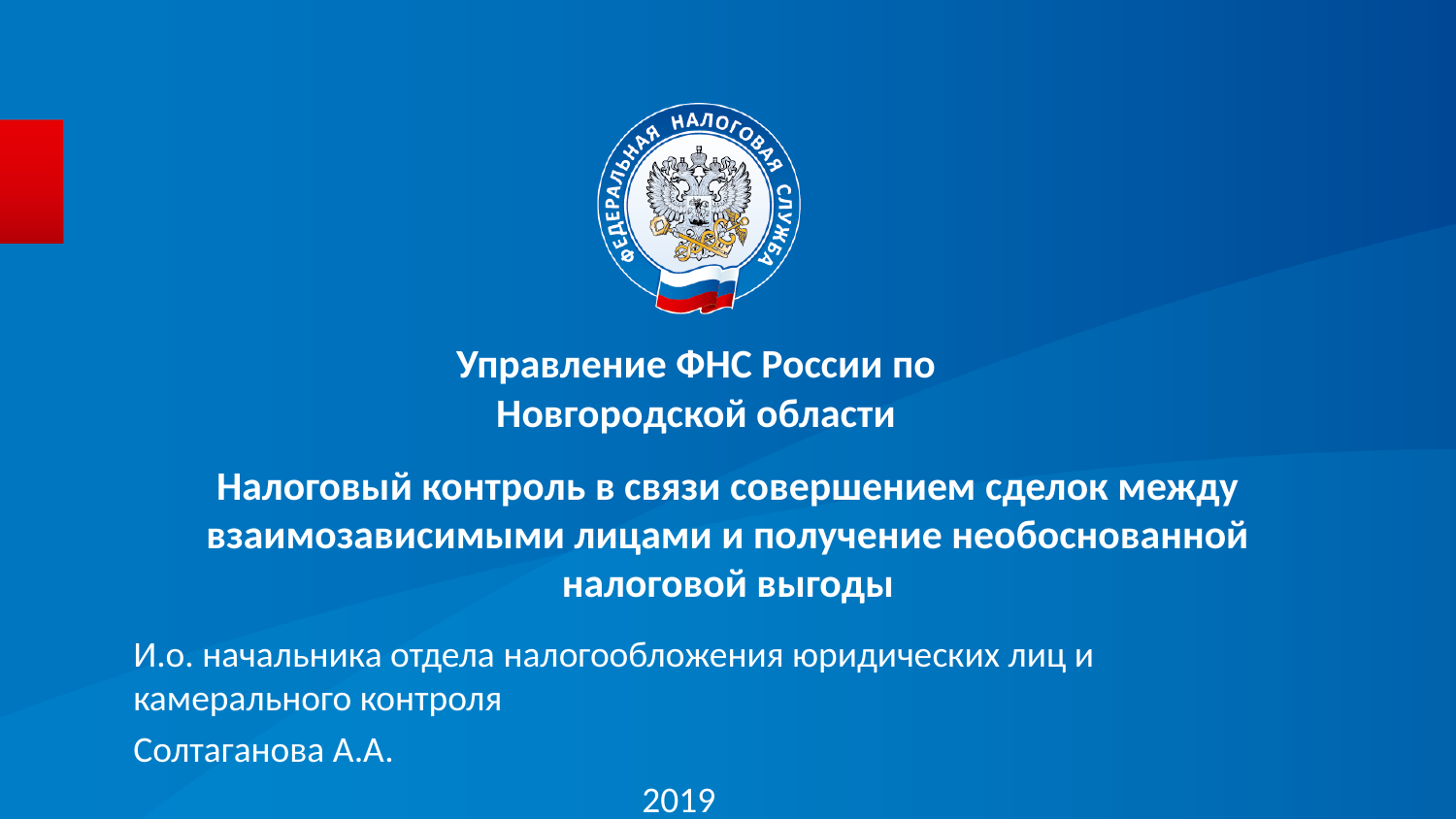

Управление ФНС России по Новгородской области
# Налоговый контроль в связи совершением сделок между взаимозависимыми лицами и получение необоснованной налоговой выгоды
И.о. начальника отдела налогообложения юридических лиц и камерального контроля
Солтаганова А.А.
2019